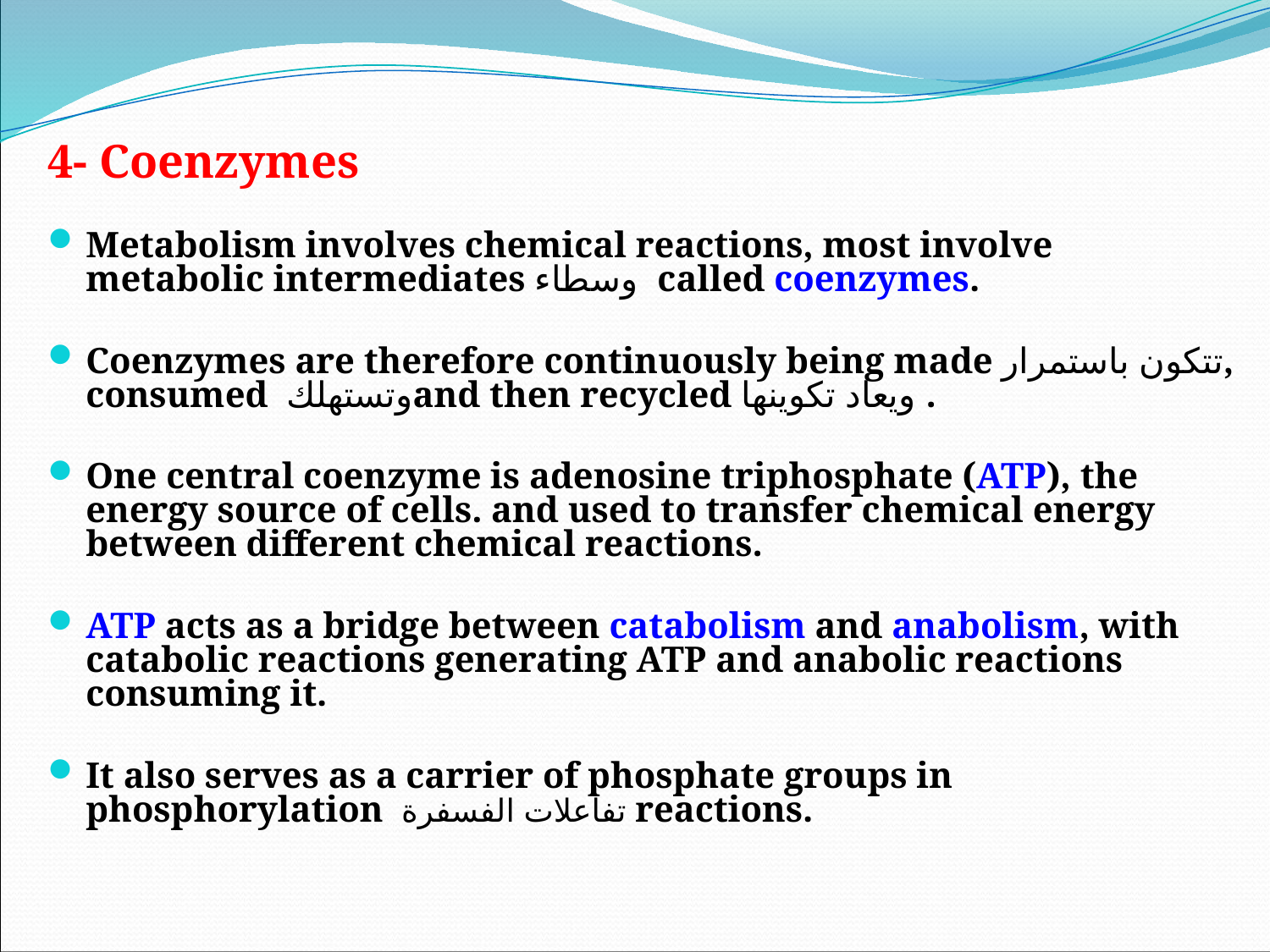

4- Coenzymes

Metabolism involves chemical reactions, most involve metabolic intermediates وسطاء  called coenzymes.

Coenzymes are therefore continuously being made تتكون باستمرار, consumed  وتستهلكand then recycled ويعاد تكوينها .

One central coenzyme is adenosine triphosphate (ATP), the energy source of cells. and used to transfer chemical energy between different chemical reactions.

ATP acts as a bridge between catabolism and anabolism, with catabolic reactions generating ATP and anabolic reactions consuming it.

It also serves as a carrier of phosphate groups in phosphorylation  تفاعلات الفسفرة reactions.